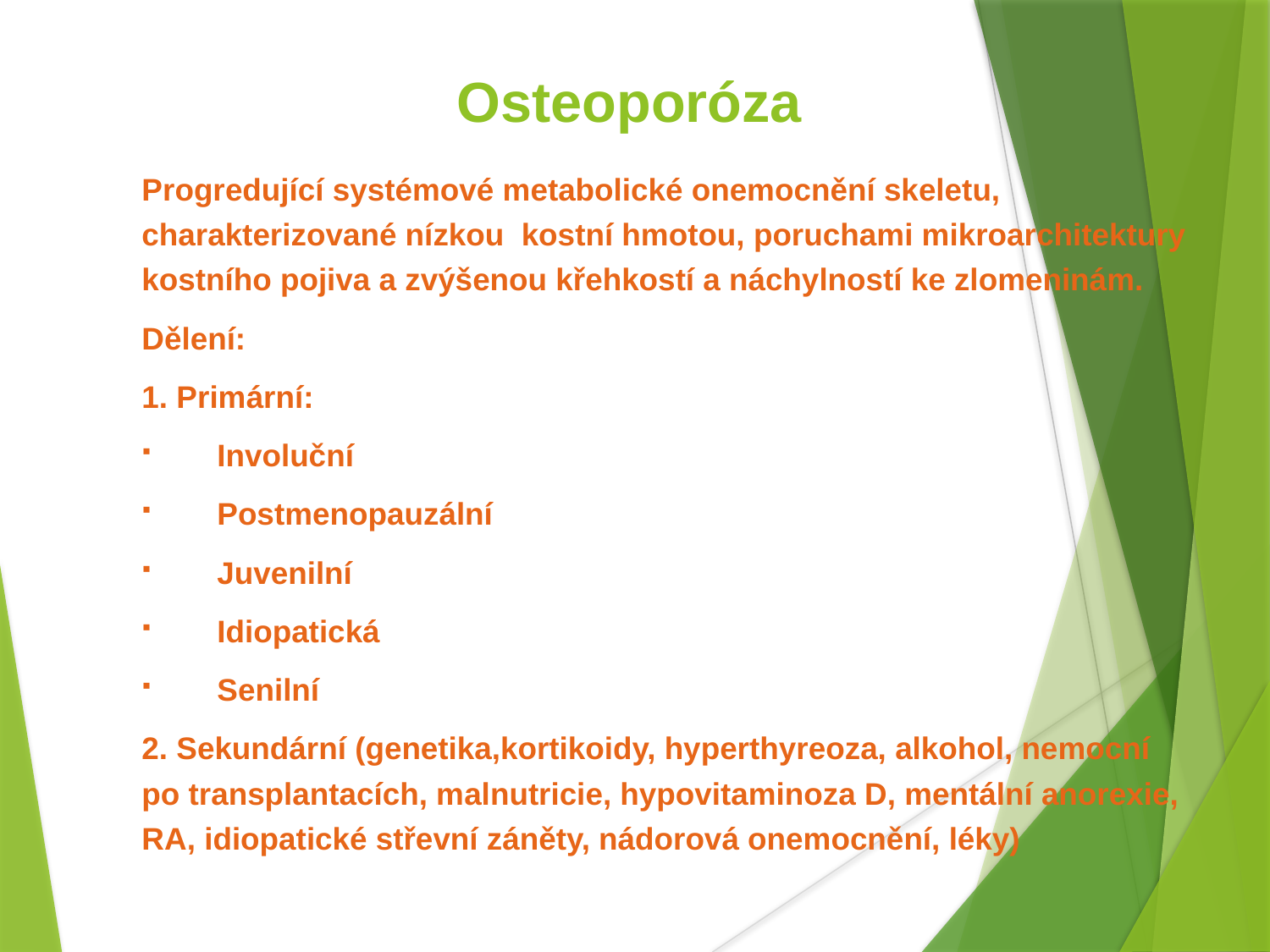

Osteoporóza
Progredující systémové metabolické onemocnění skeletu, charakterizované nízkou  kostní hmotou, poruchami mikroarchitektury kostního pojiva a zvýšenou křehkostí a náchylností ke zlomeninám.
Dělení:
1. Primární:
Involuční
Postmenopauzální
Juvenilní
Idiopatická
Senilní
2. Sekundární (genetika,kortikoidy, hyperthyreoza, alkohol, nemocní po transplantacích, malnutricie, hypovitaminoza D, mentální anorexie, RA, idiopatické střevní záněty, nádorová onemocnění, léky)